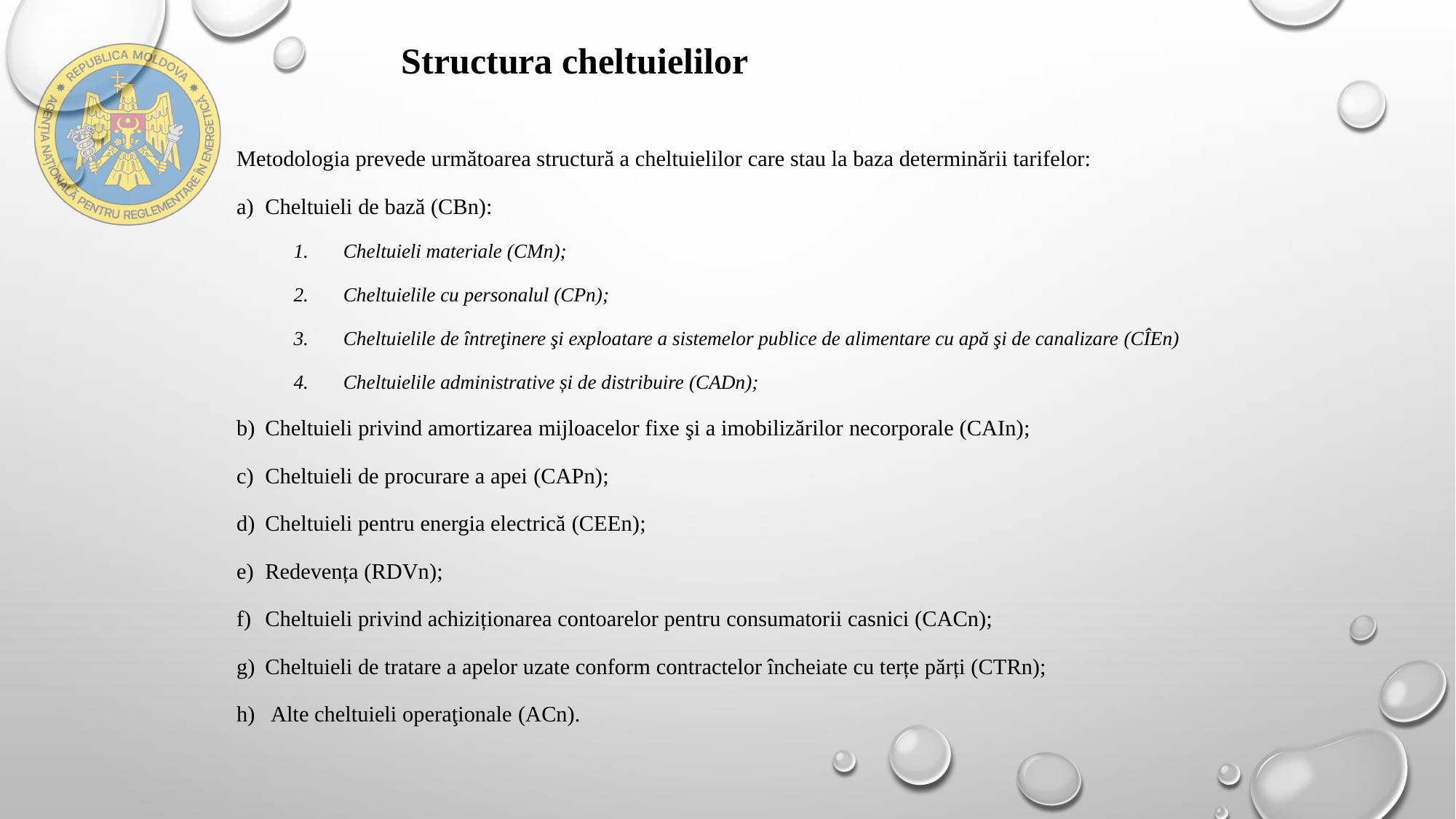

# Structura cheltuielilor
Metodologia prevede următoarea structură a cheltuielilor care stau la baza determinării tarifelor:
Cheltuieli de bază (CBn):
Cheltuieli materiale (CMn);
Cheltuielile cu personalul (CPn);
Cheltuielile de întreţinere şi exploatare a sistemelor publice de alimentare cu apă şi de canalizare (CÎEn)
Cheltuielile administrative și de distribuire (CADn);
Cheltuieli privind amortizarea mijloacelor fixe şi a imobilizărilor necorporale (CAIn);
Cheltuieli de procurare a apei (CAPn);
Cheltuieli pentru energia electrică (CEEn);
Redevența (RDVn);
Cheltuieli privind achiziționarea contoarelor pentru consumatorii casnici (CACn);
Cheltuieli de tratare a apelor uzate conform contractelor încheiate cu terțe părți (CTRn);
 Alte cheltuieli operaţionale (ACn).